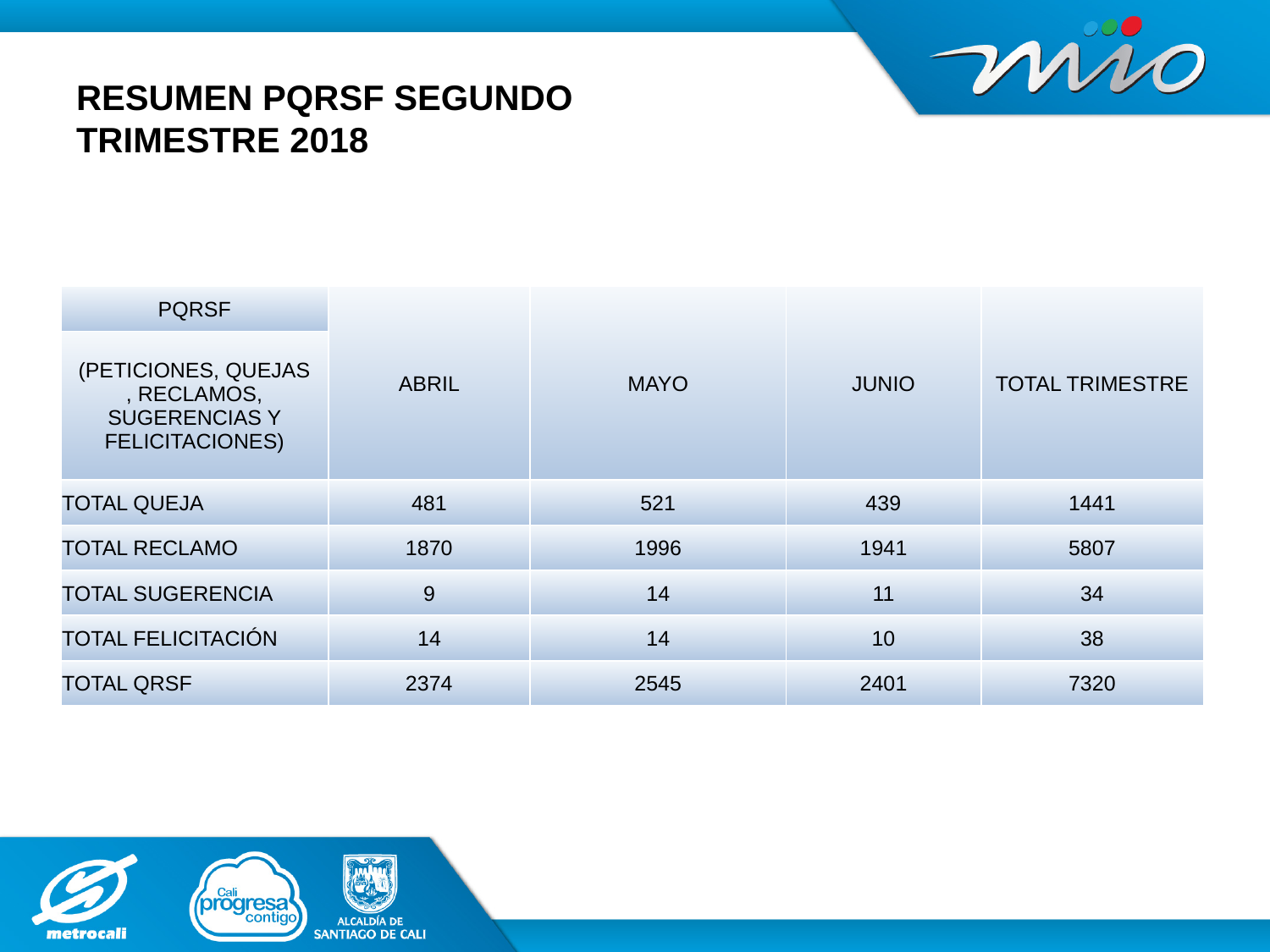

# RESUMEN PQRSF SEGUNDO TRIMESTRE 2018
| PQRSF | ABRIL | MAYO | JUNIO | TOTAL TRIMESTRE |
| --- | --- | --- | --- | --- |
| (PETICIONES, QUEJAS , RECLAMOS, SUGERENCIAS Y FELICITACIONES) |  |  |  |  |
| TOTAL QUEJA | 481 | 521 | 439 | 1441 |
| TOTAL RECLAMO | 1870 | 1996 | 1941 | 5807 |
| TOTAL SUGERENCIA | 9 | 14 | 11 | 34 |
| TOTAL FELICITACIÓN | 14 | 14 | 10 | 38 |
| TOTAL QRSF | 2374 | 2545 | 2401 | 7320 |